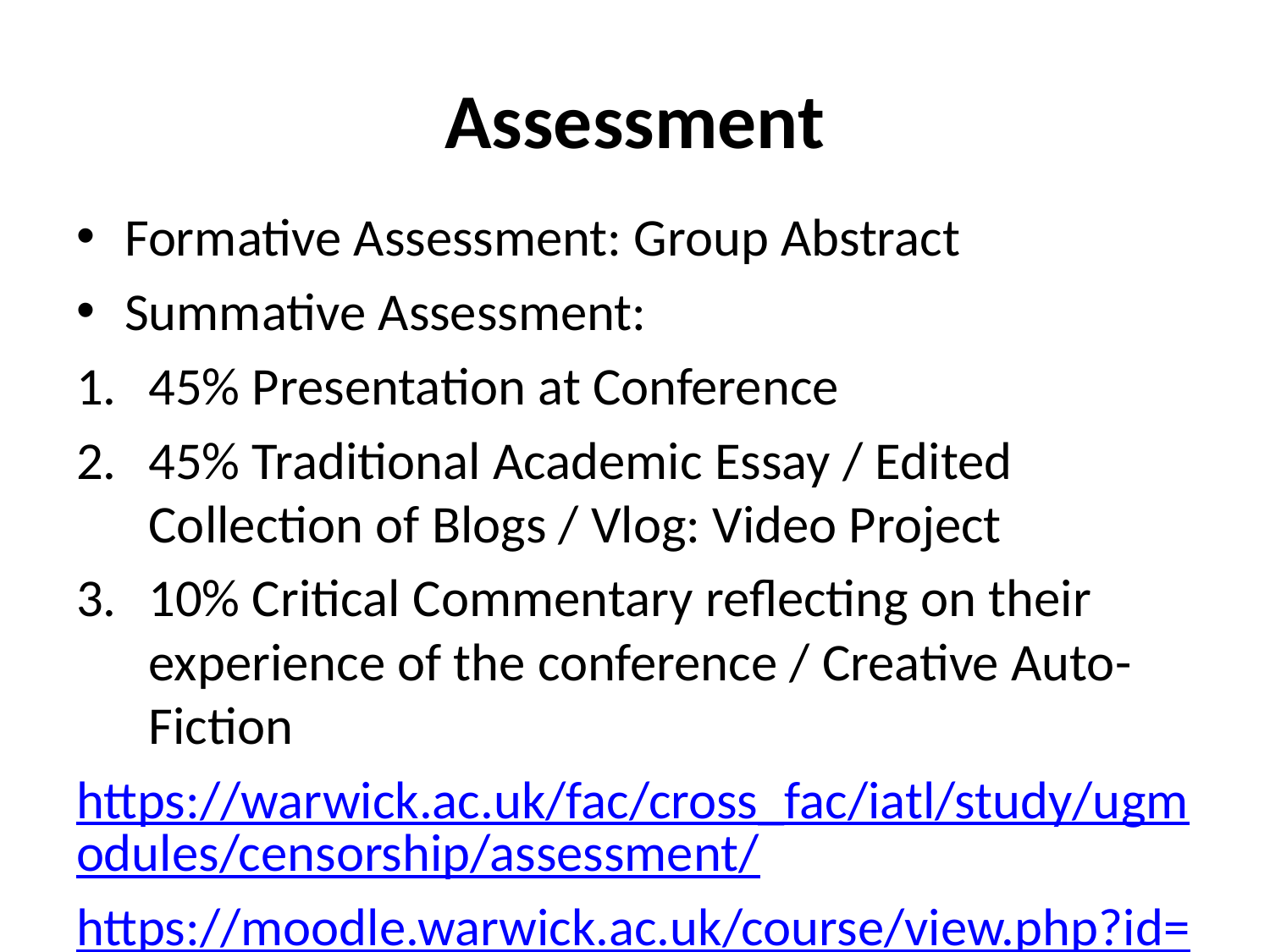

# Assessment
Formative Assessment: Group Abstract
Summative Assessment:
45% Presentation at Conference
45% Traditional Academic Essay / Edited Collection of Blogs / Vlog: Video Project
10% Critical Commentary reflecting on their experience of the conference / Creative Auto-Fiction
https://warwick.ac.uk/fac/cross_fac/iatl/study/ugmodules/censorship/assessment/
https://moodle.warwick.ac.uk/course/view.php?id=32632